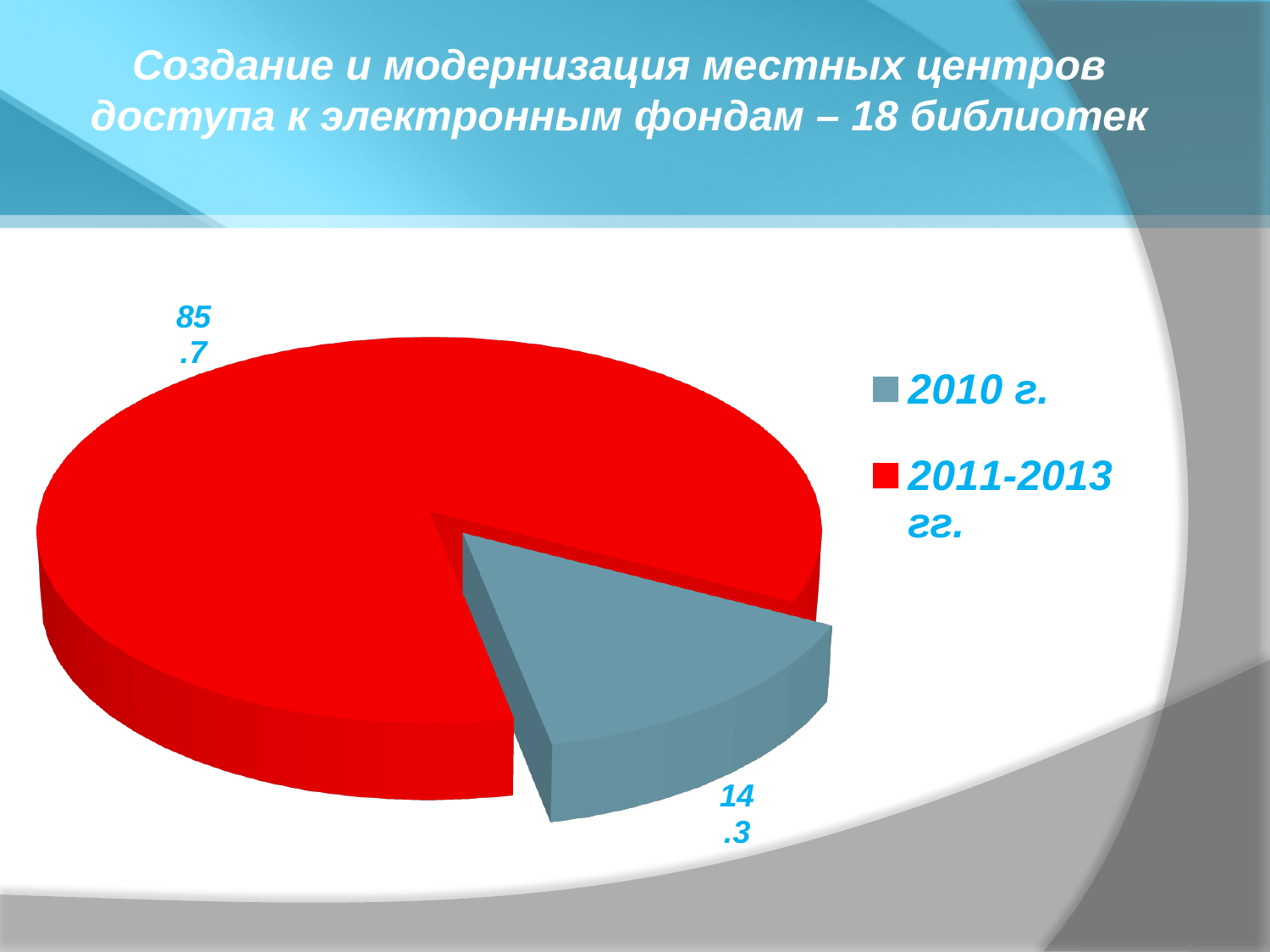

# Cоздание и модернизация местных центров доступа к электронным фондам – 18 библиотек

[unsupported chart]